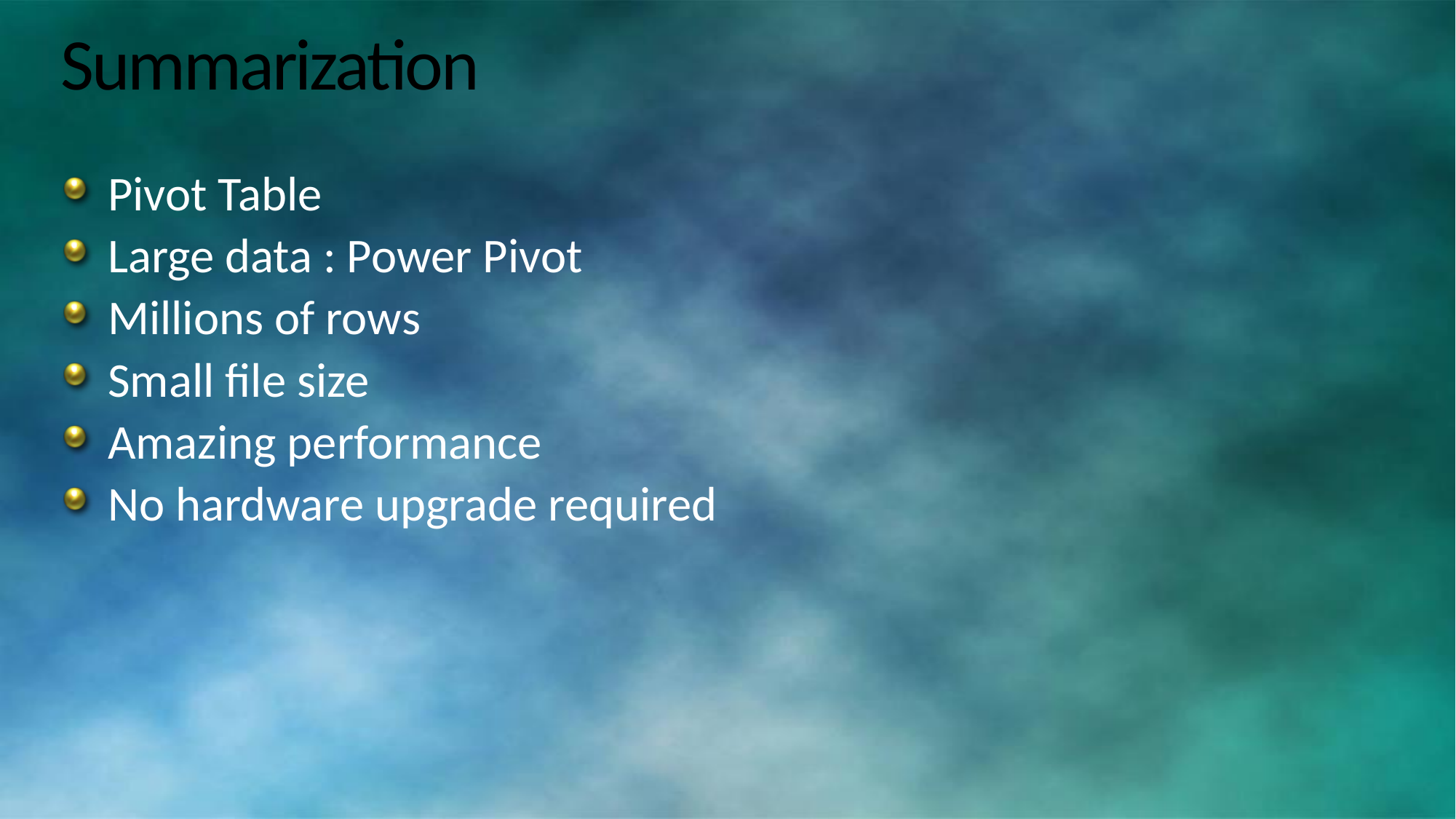

# Summarization
Pivot Table
Large data : Power Pivot
Millions of rows
Small file size
Amazing performance
No hardware upgrade required